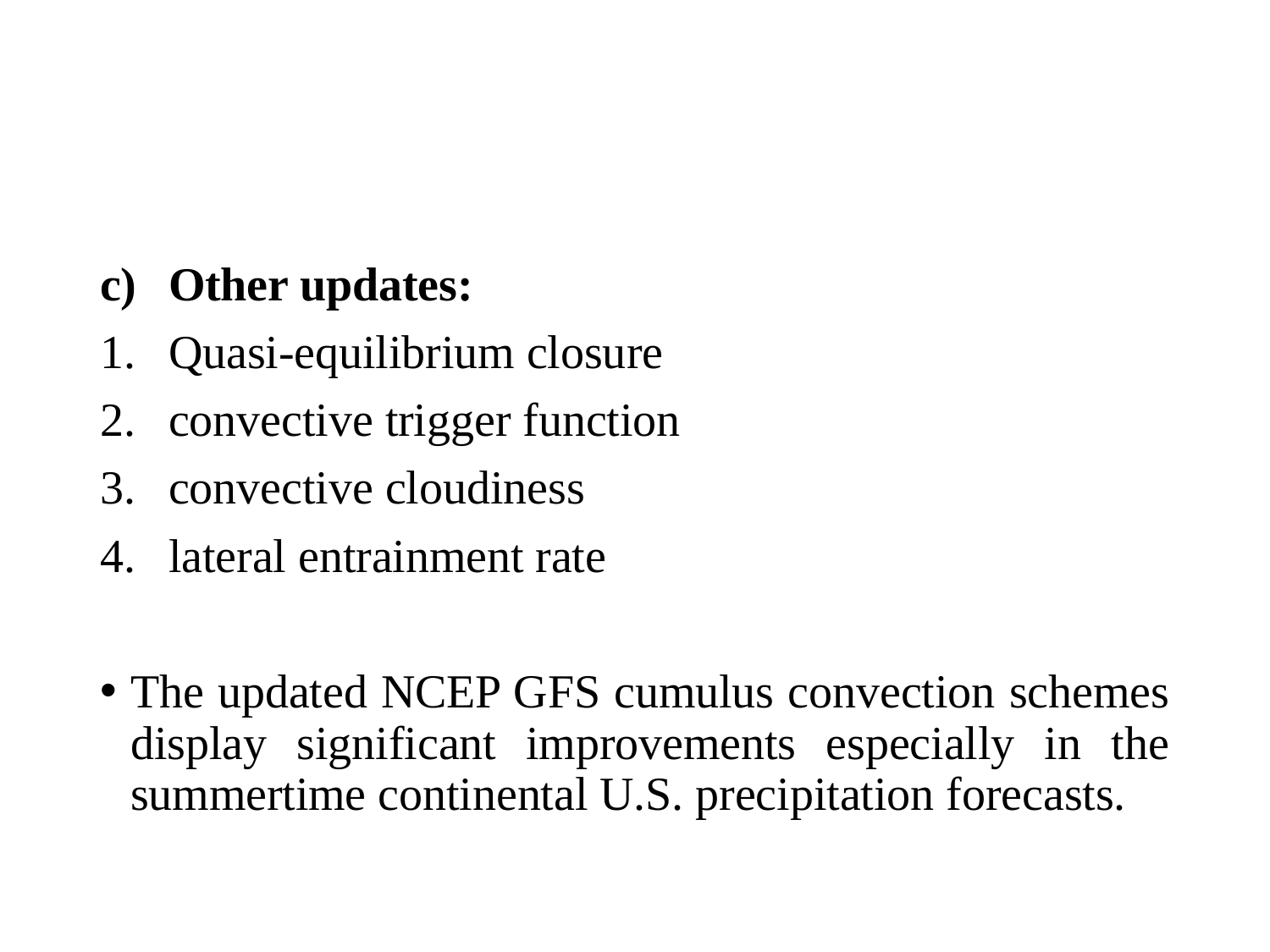

#
Other updates:
Quasi-equilibrium closure
convective trigger function
convective cloudiness
lateral entrainment rate

The updated NCEP GFS cumulus convection schemes display significant improvements especially in the summertime continental U.S. precipitation forecasts.